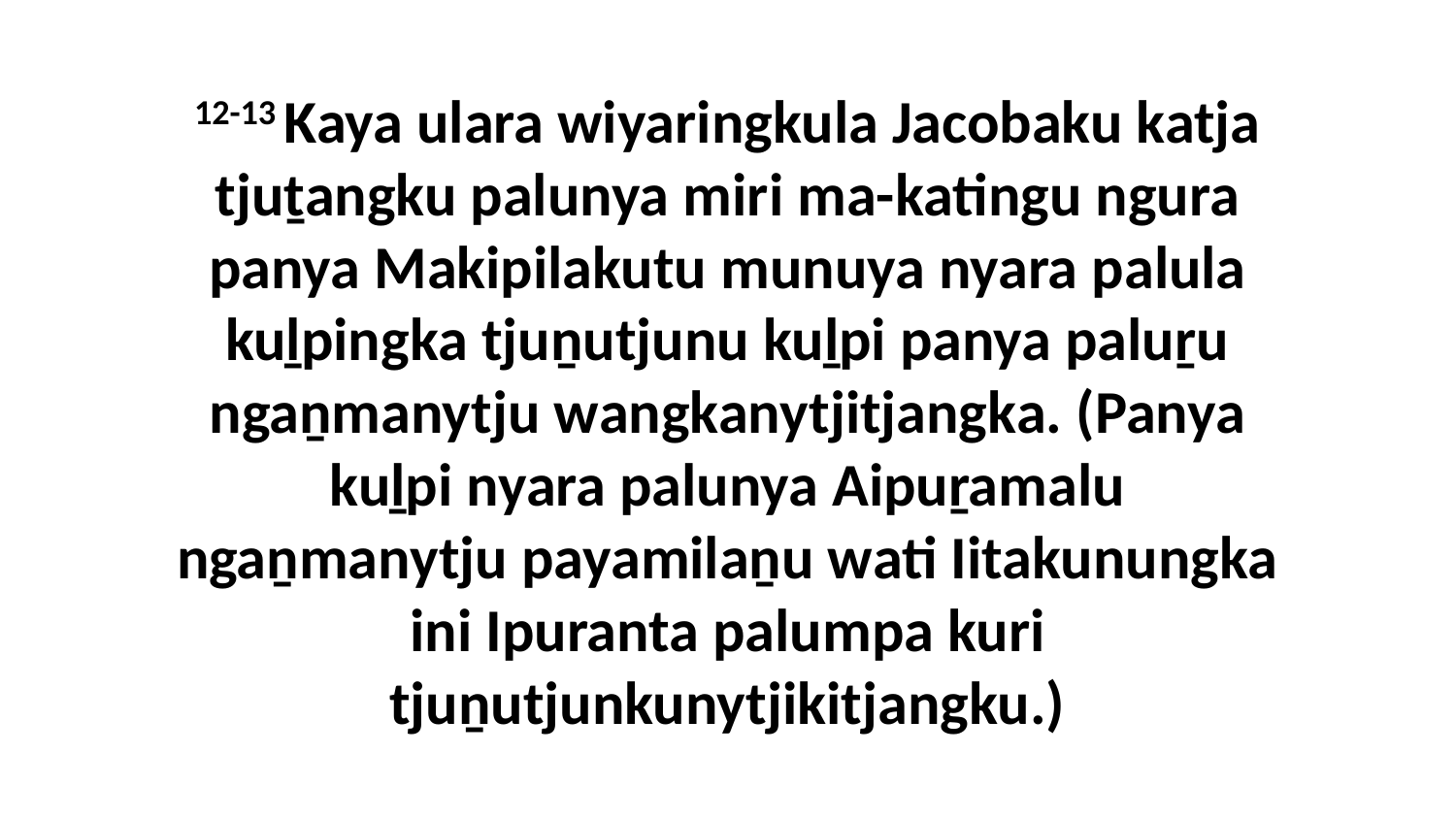

12-13 Kaya ulara wiyaringkula Jacobaku katja tjuṯangku palunya miri ma-katingu ngura panya Makipilakutu munuya nyara palula kuḻpingka tjuṉutjunu kuḻpi panya paluṟu ngaṉmanytju wangkanytjitjangka. (Panya kuḻpi nyara palunya Aipuṟamalu ngaṉmanytju payamilaṉu wati Iitakunungka ini Ipuranta palumpa kuri tjuṉutjunkunytjikitjangku.)